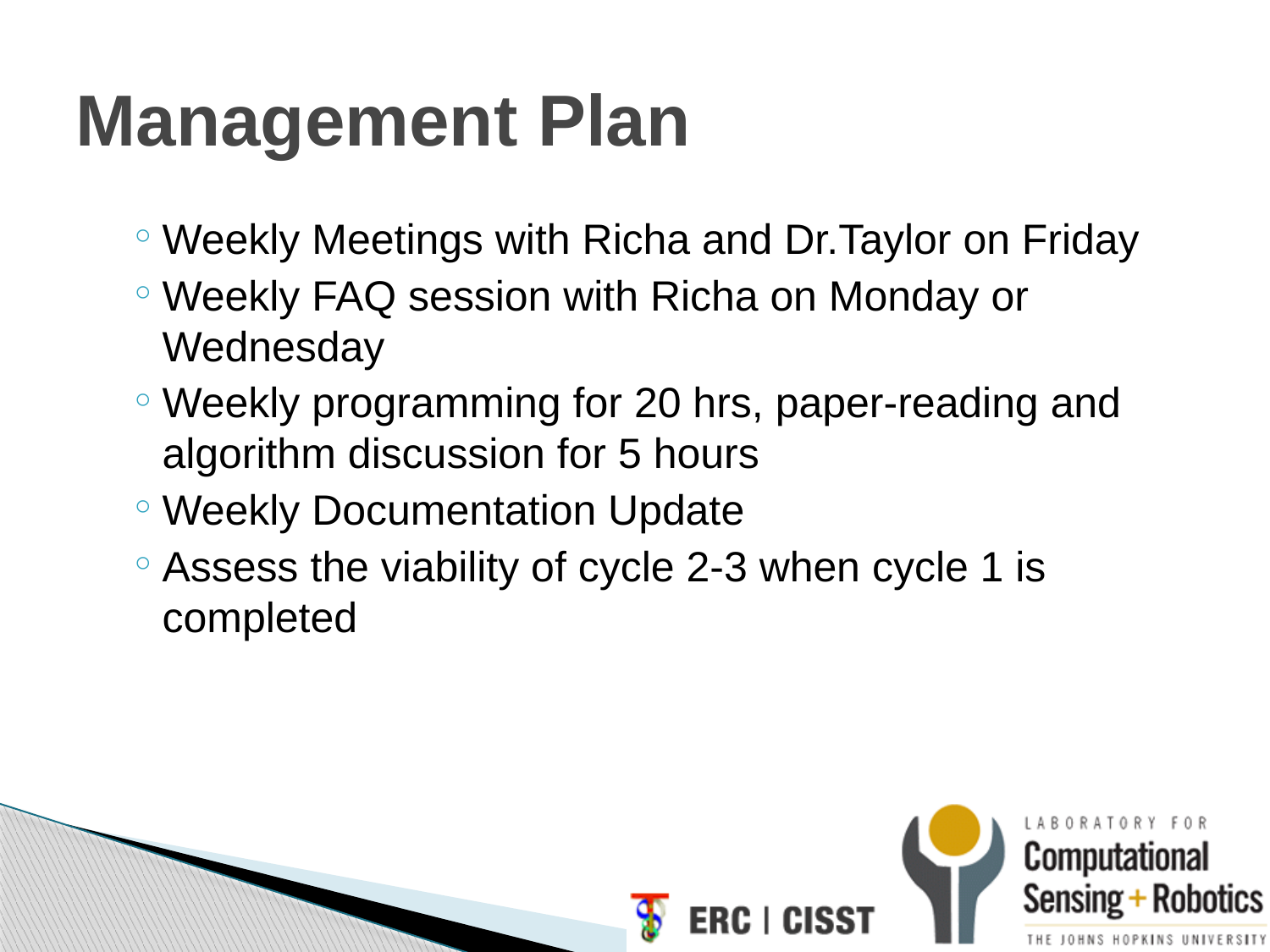

# Management Plan
Weekly Meetings with Richa and Dr.Taylor on Friday
Weekly FAQ session with Richa on Monday or Wednesday
Weekly programming for 20 hrs, paper-reading and algorithm discussion for 5 hours
Weekly Documentation Update
Assess the viability of cycle 2-3 when cycle 1 is completed